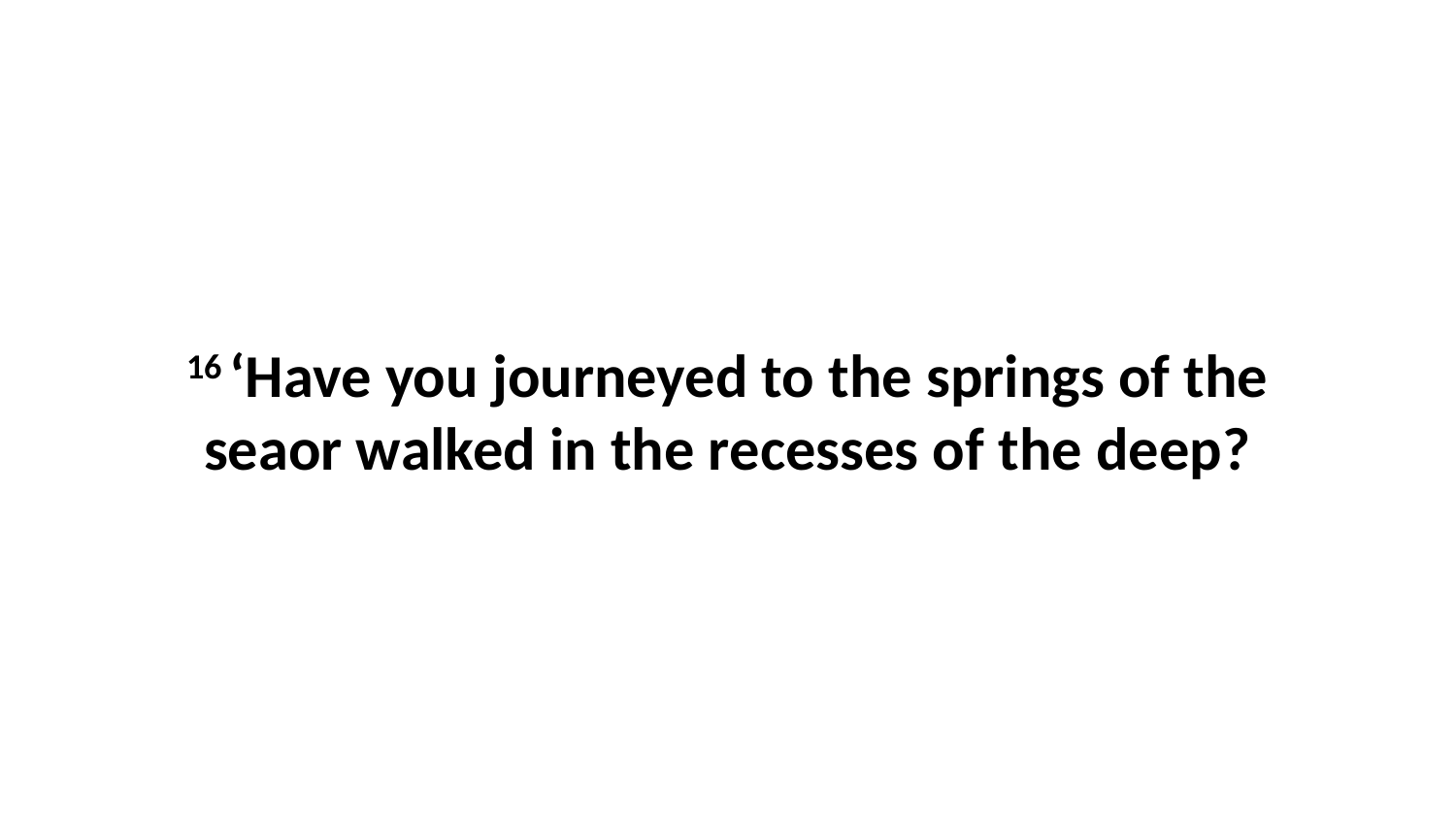

16 ‘Have you journeyed to the springs of the seaor walked in the recesses of the deep?